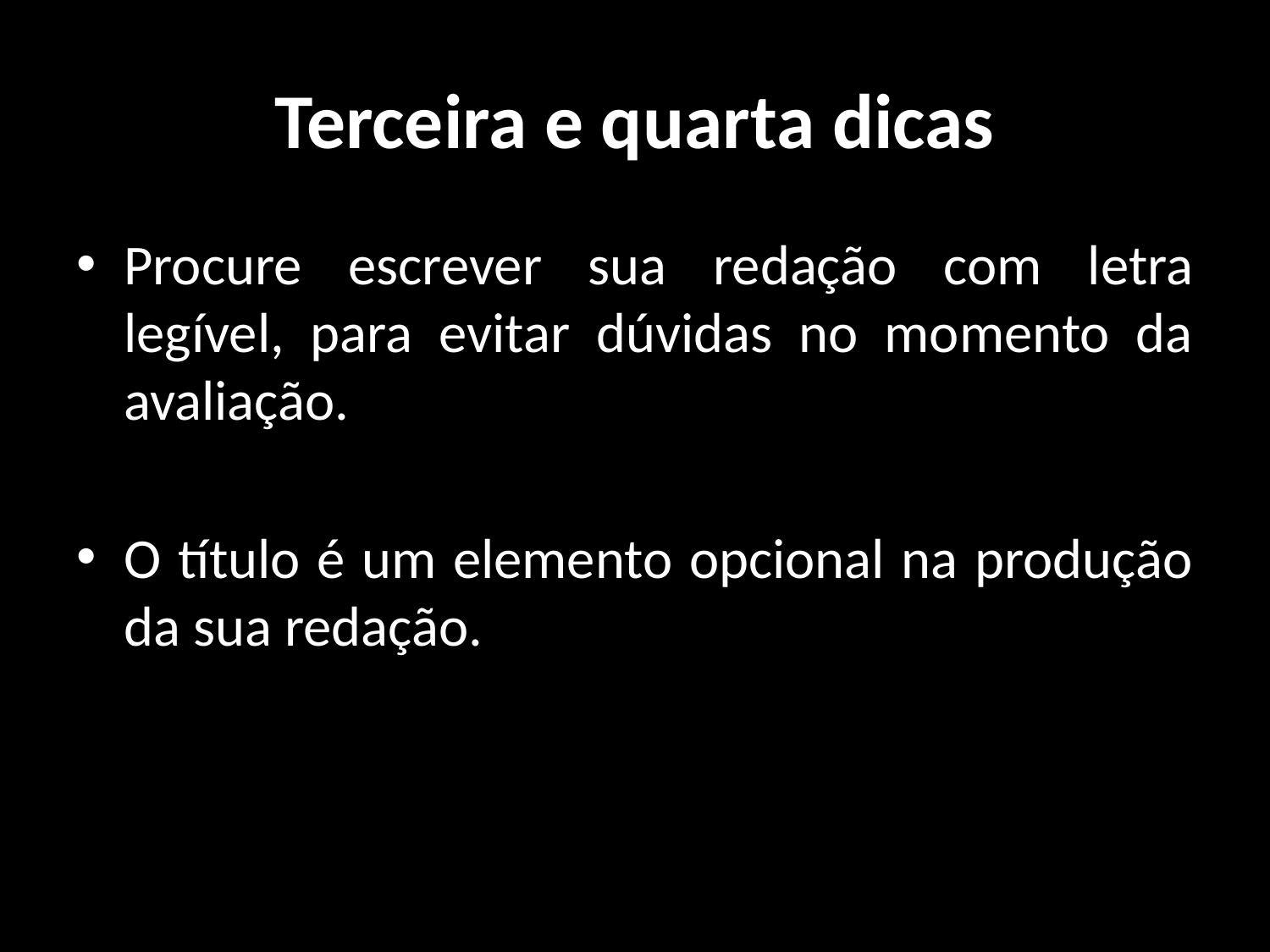

# Terceira e quarta dicas
Procure escrever sua redação com letra legível, para evitar dúvidas no momento da avaliação.

O título é um elemento opcional na produção da sua redação.